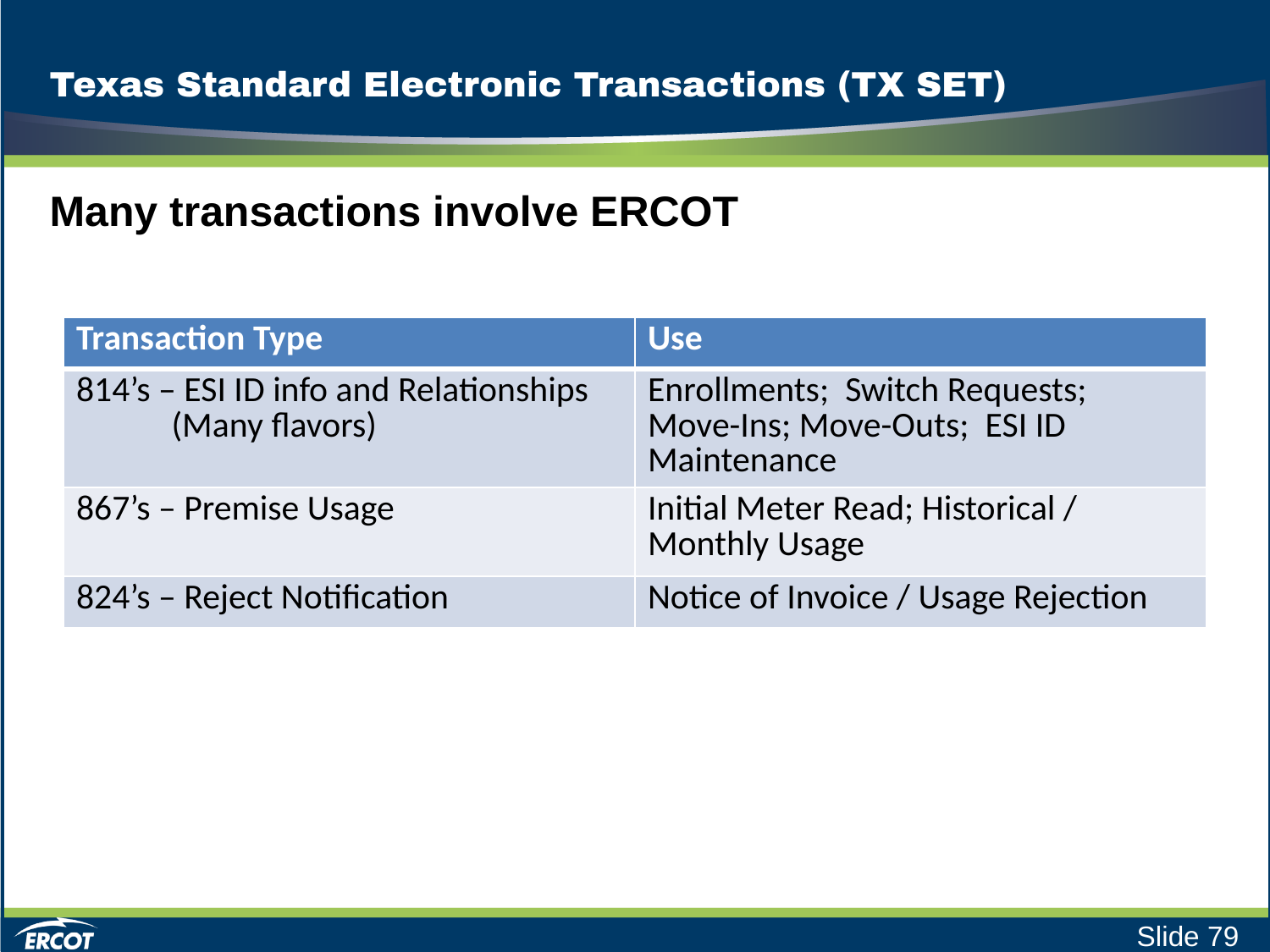

# Texas Standard Electronic Transactions (TX SET)
Many transactions involve ERCOT
| Transaction Type | Use |
| --- | --- |
| 814’s – ESI ID info and Relationships (Many flavors) | Enrollments; Switch Requests; Move-Ins; Move-Outs; ESI ID Maintenance |
| 867’s – Premise Usage | Initial Meter Read; Historical / Monthly Usage |
| 824’s – Reject Notification | Notice of Invoice / Usage Rejection |